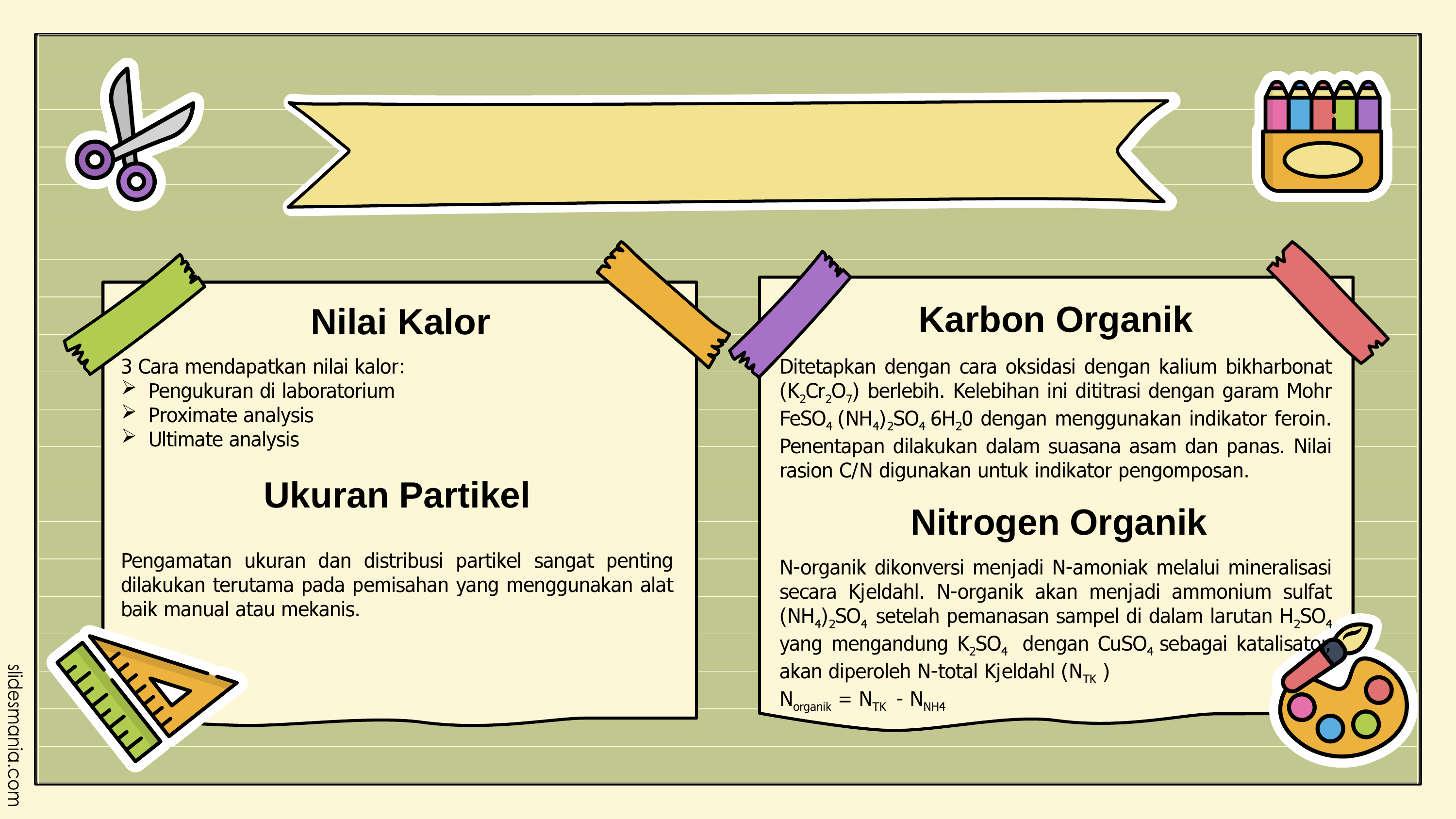

Karbon Organik
Nilai Kalor
3 Cara mendapatkan nilai kalor:
Pengukuran di laboratorium
Proximate analysis
Ultimate analysis

Pengamatan ukuran dan distribusi partikel sangat penting dilakukan terutama pada pemisahan yang menggunakan alat baik manual atau mekanis.
Ditetapkan dengan cara oksidasi dengan kalium bikharbonat (K2Cr2O7) berlebih. Kelebihan ini dititrasi dengan garam Mohr FeSO4 (NH4)2SO4 6H20 dengan menggunakan indikator feroin. Penentapan dilakukan dalam suasana asam dan panas. Nilai rasion C/N digunakan untuk indikator pengomposan.

N-organik dikonversi menjadi N-amoniak melalui mineralisasi secara Kjeldahl. N-organik akan menjadi ammonium sulfat (NH4)2SO4  setelah pemanasan sampel di dalam larutan H2SO4 yang mengandung K2SO4  dengan CuSO4 sebagai katalisator, akan diperoleh N-total Kjeldahl (NTK )
Norganik = NTK  - NNH4
Ukuran Partikel
Nitrogen Organik